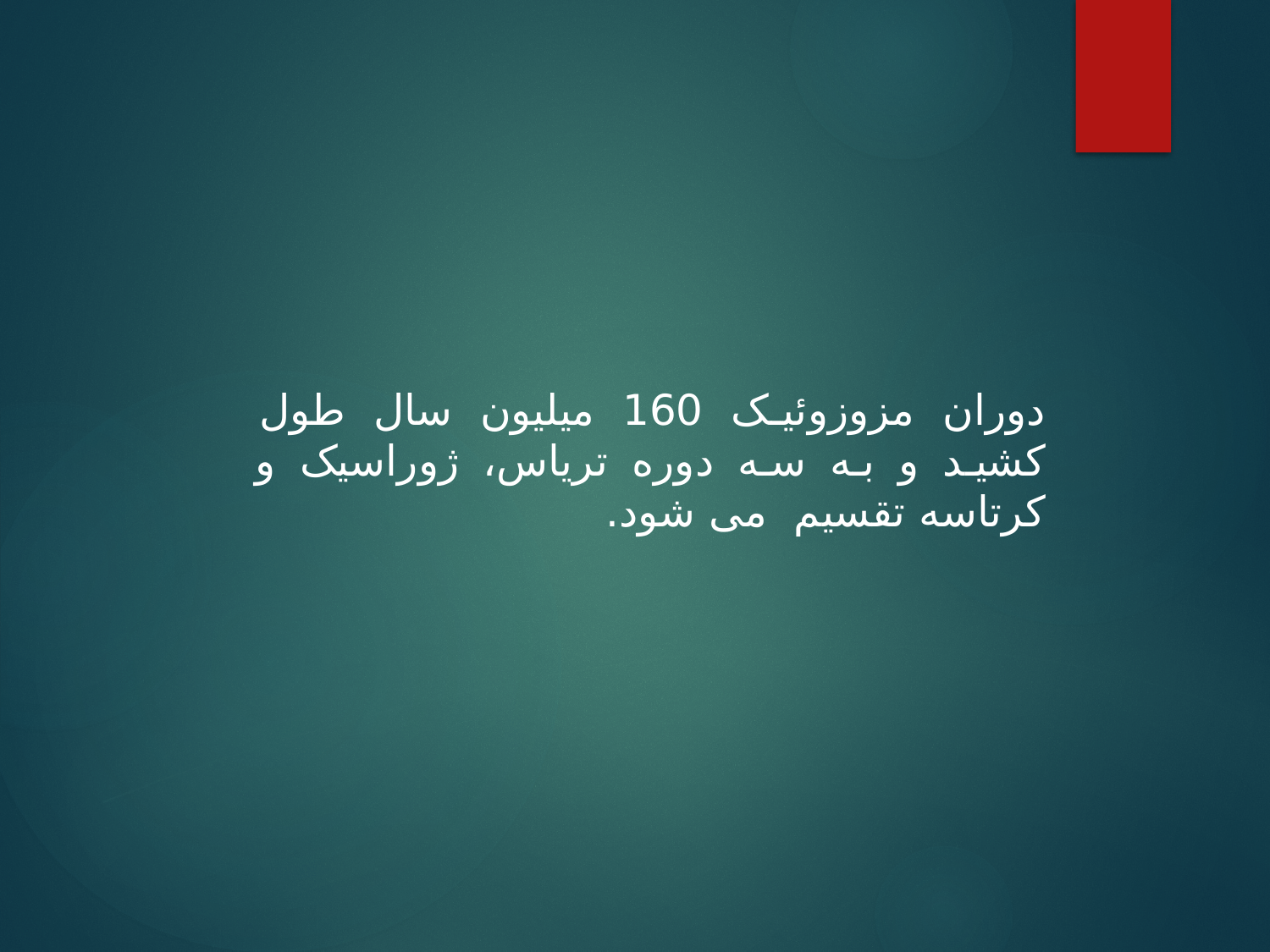

دوران مزوزوئیک 160 میلیون سال طول کشید و به سه دوره تریاس، ژوراسیک و کرتاسه تقسیم  می شود.